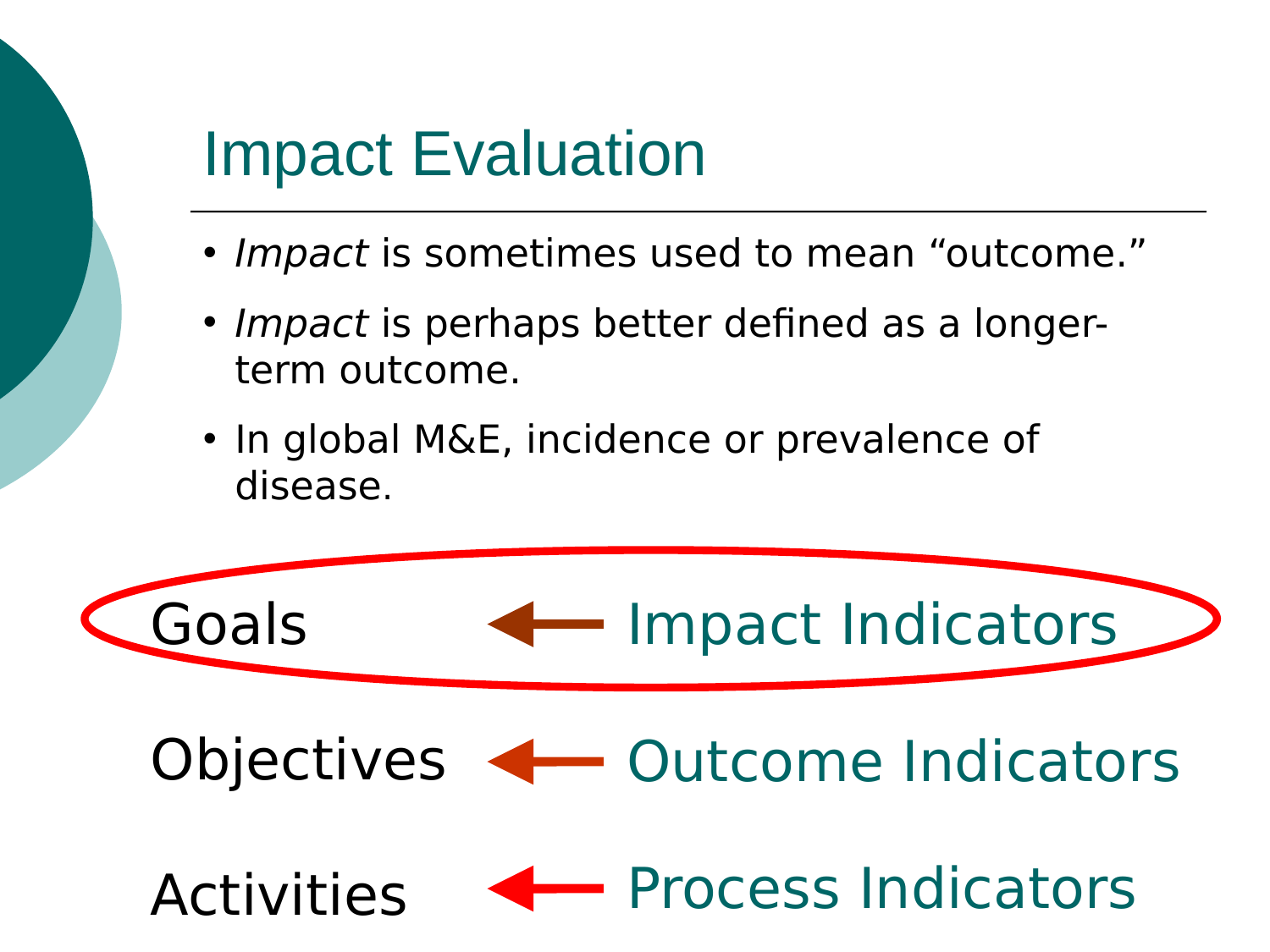

Impact Evaluation
Impact is sometimes used to mean “outcome.”
Impact is perhaps better defined as a longer-term outcome.
In global M&E, incidence or prevalence of disease.

Goals

Objectives

Activities

Impact Indicators

Outcome Indicators

Process Indicators